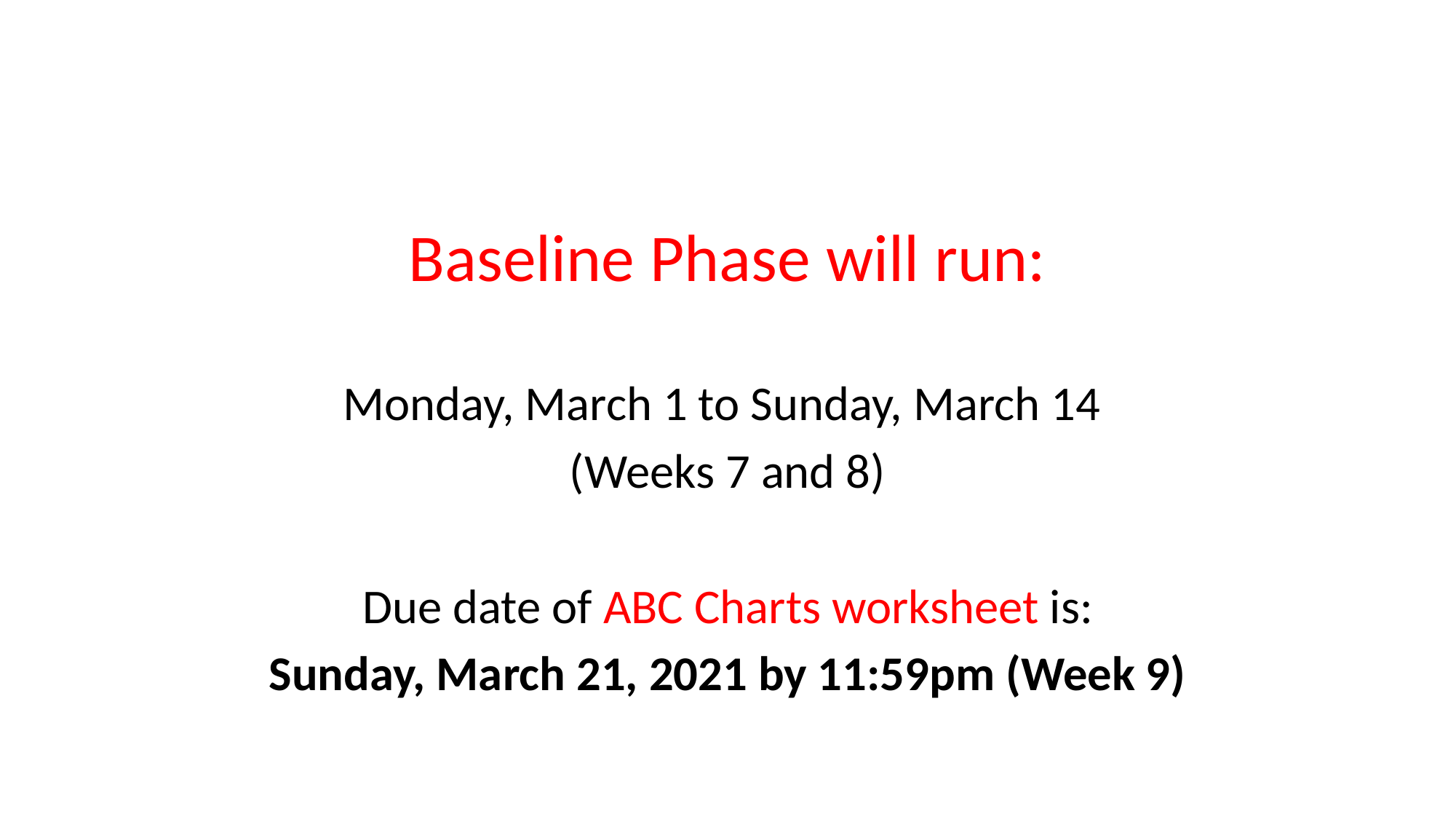

Baseline Phase will run:

Monday, March 1 to Sunday, March 14
(Weeks 7 and 8)

Due date of ABC Charts worksheet is:
Sunday, March 21, 2021 by 11:59pm (Week 9)